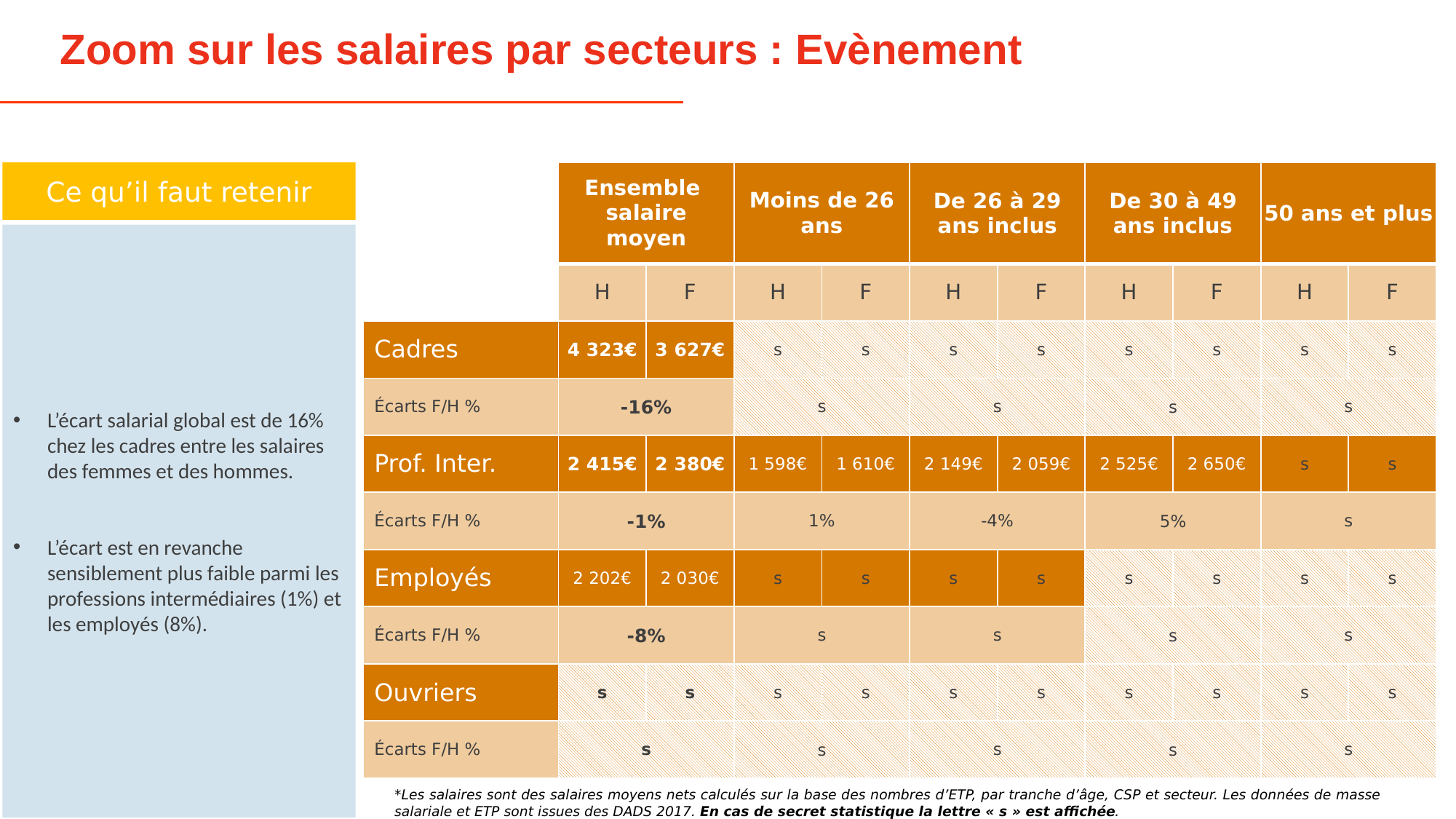

Zoom sur les salaires par secteurs : Evènement

Ce qu’il faut retenir

|  | Ensemble salaire moyen |  | Moins de 26 ans |  | De 26 à 29 ans inclus |  | De 30 à 49 ans inclus |  | 50 ans et plus |  |
| --- | --- | --- | --- | --- | --- | --- | --- | --- | --- | --- |
|  | H | F | H | F | H | F | H | F | H | F |
| Cadres | 4 323€ | 3 627€ | s | s | s | s | s | s | s | s |
| Écarts F/H % | -16% |  | s |  | s |  | s |  | s |  |
| Prof. Inter. | 2 415€ | 2 380€ | 1 598€ | 1 610€ | 2 149€ | 2 059€ | 2 525€ | 2 650€ | s | s |
| Écarts F/H % | -1% |  | 1% |  | -4% |  | 5% |  | s |  |
| Employés | 2 202€ | 2 030€ | s | s | s | s | s | s | s | s |
| Écarts F/H % | -8% |  | s |  | s |  | s |  | s |  |
| Ouvriers | s | s | s | s | s | s | s | s | s | s |
| Écarts F/H % | s |  | s |  | s |  | s |  | s |  |
L’écart salarial global est de 16% chez les cadres entre les salaires des femmes et des hommes.

L’écart est en revanche sensiblement plus faible parmi les professions intermédiaires (1%) et les employés (8%).
*Les salaires sont des salaires moyens nets calculés sur la base des nombres d’ETP, par tranche d’âge, CSP et secteur. Les données de masse salariale et ETP sont issues des DADS 2017. En cas de secret statistique la lettre « s » est affichée.